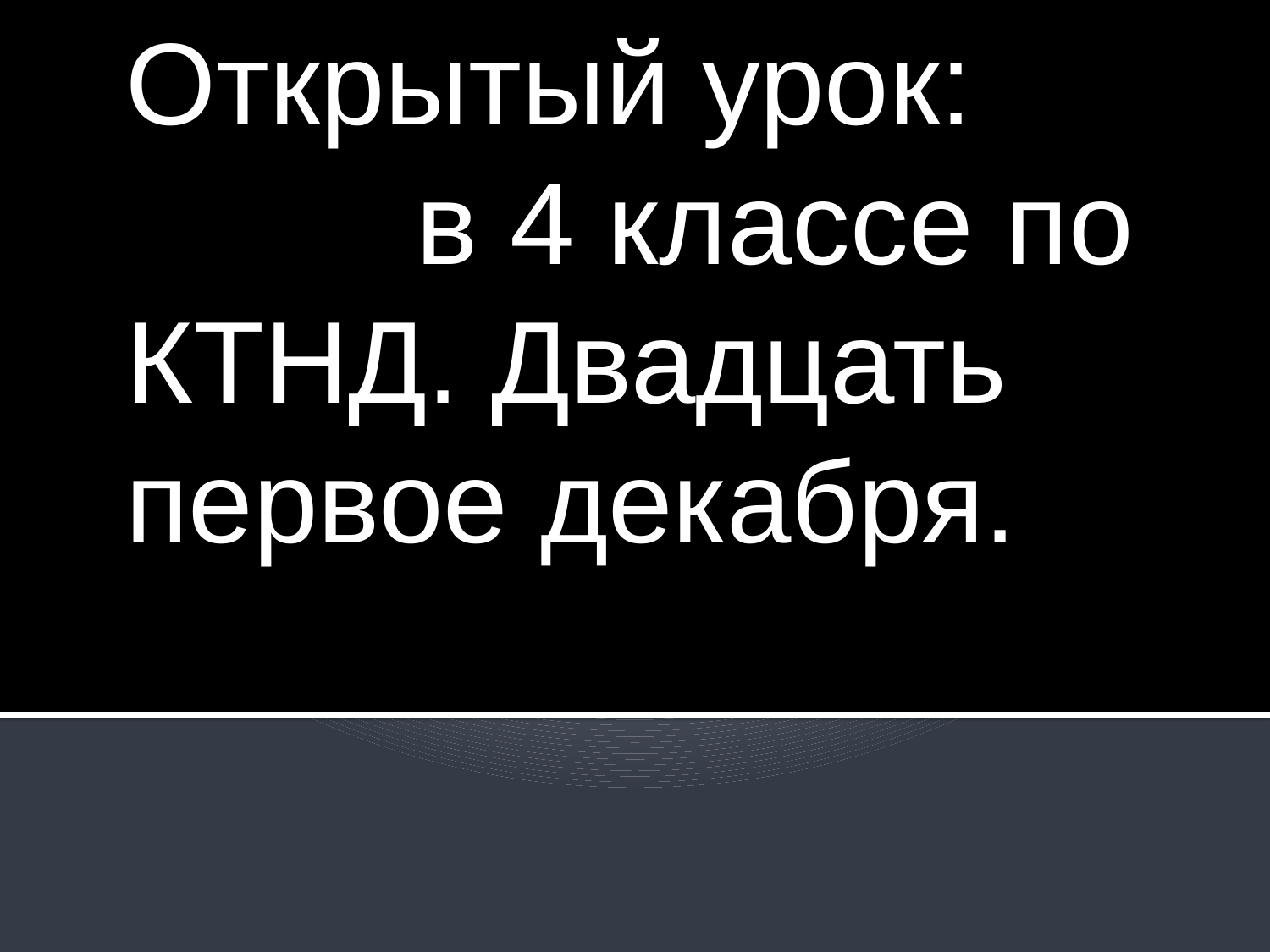

Открытый урок:                в 4 классе по КТНД. Двадцать  первое декабря.